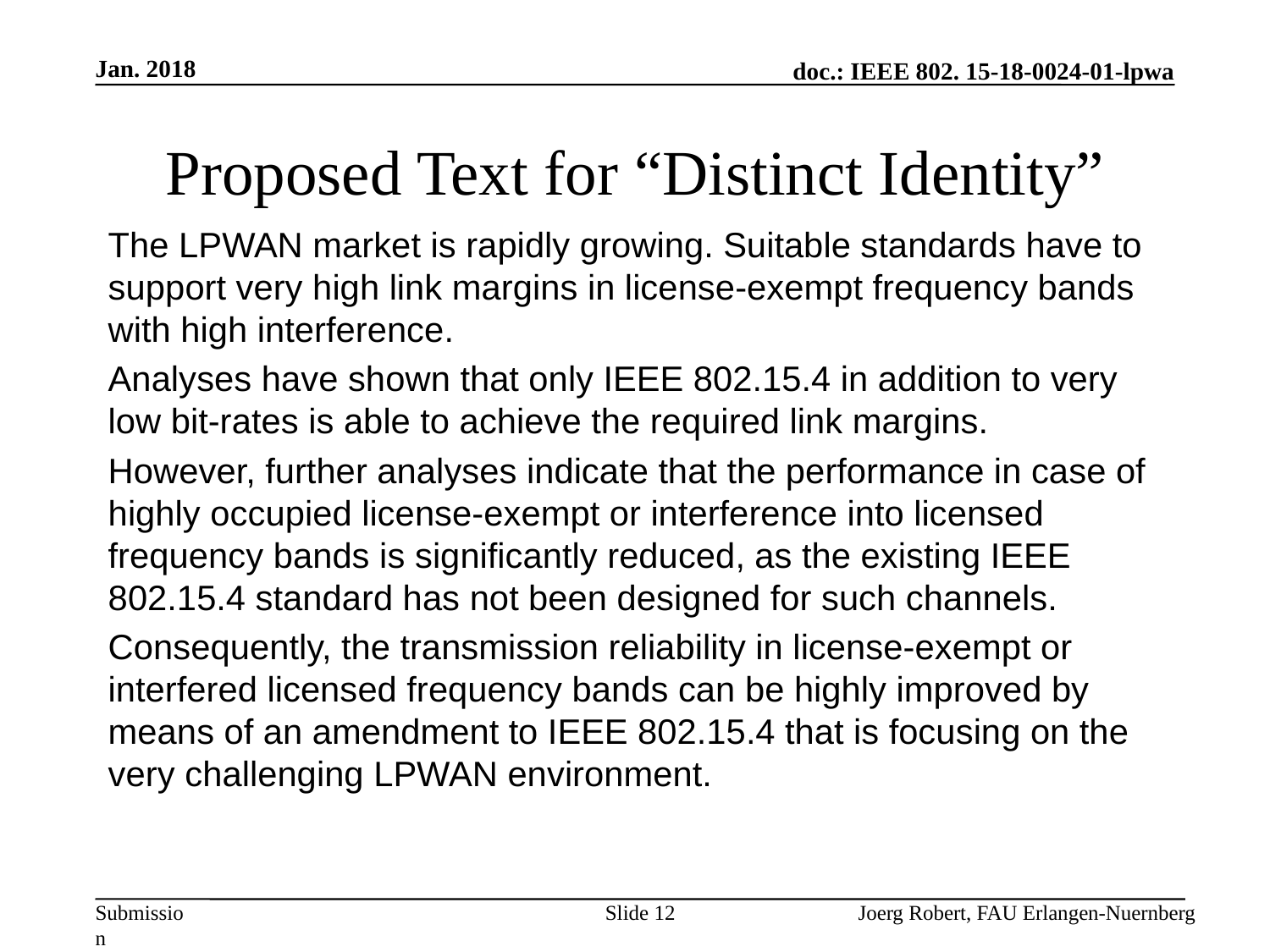

Jan. 2018
# Proposed Text for “Distinct Identity”
The LPWAN market is rapidly growing. Suitable standards have to support very high link margins in license-exempt frequency bands with high interference.
Analyses have shown that only IEEE 802.15.4 in addition to very low bit-rates is able to achieve the required link margins.
However, further analyses indicate that the performance in case of highly occupied license-exempt or interference into licensed frequency bands is significantly reduced, as the existing IEEE 802.15.4 standard has not been designed for such channels.
Consequently, the transmission reliability in license-exempt or interfered licensed frequency bands can be highly improved by means of an amendment to IEEE 802.15.4 that is focusing on the very challenging LPWAN environment.
Slide 12
Joerg Robert, FAU Erlangen-Nuernberg